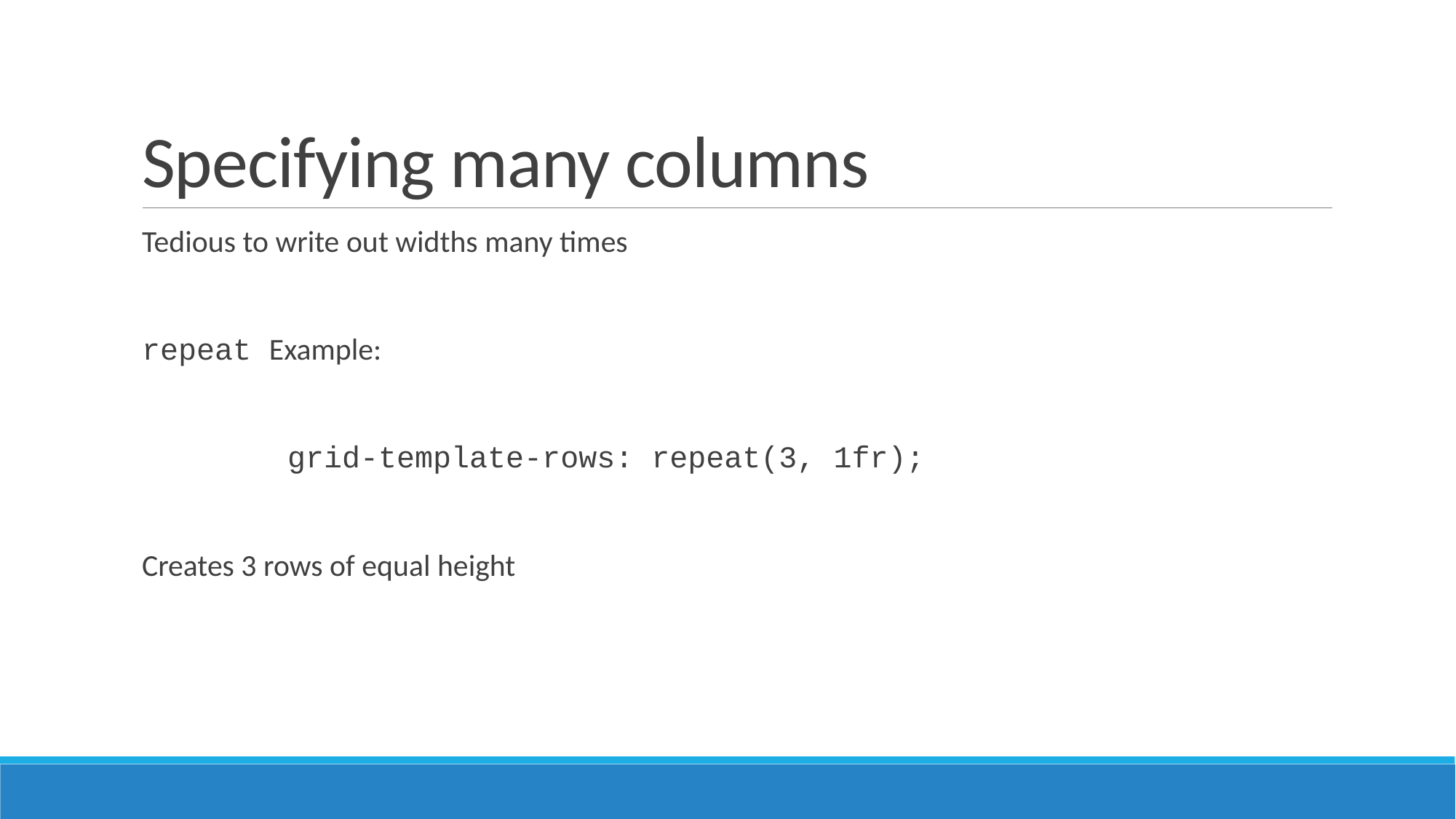

# Specifying many columns
Tedious to write out widths many times

repeat Example:

        grid-template-rows: repeat(3, 1fr);

Creates 3 rows of equal height